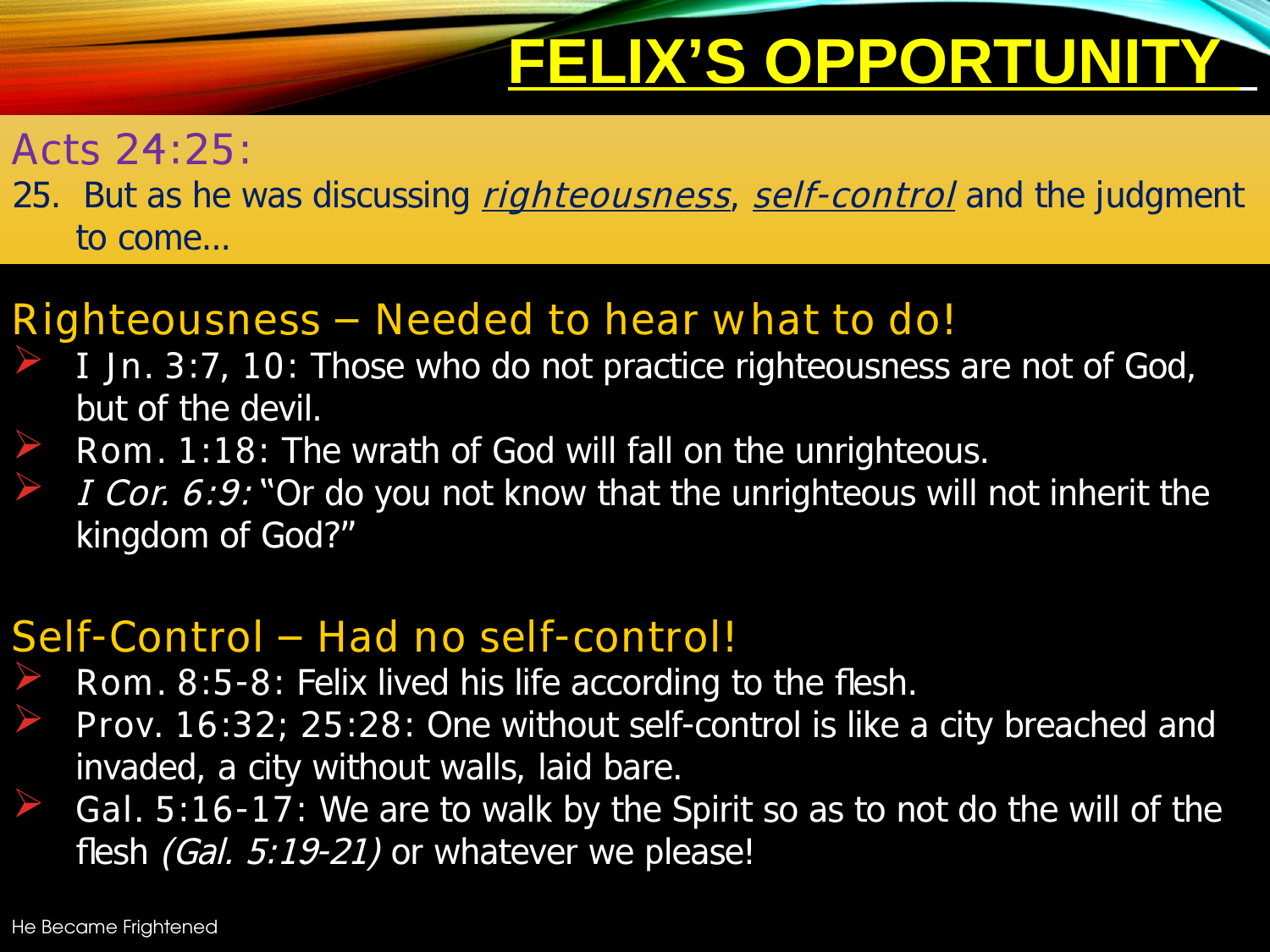

# Felix’s Opportunity
Acts 24:25:
25.  But as he was discussing righteousness, self-control and the judgment to come…
Righteousness – Needed to hear what to do!
I Jn. 3:7, 10: Those who do not practice righteousness are not of God, but of the devil.
Rom. 1:18: The wrath of God will fall on the unrighteous.
I Cor. 6:9: “Or do you not know that the unrighteous will not inherit the kingdom of God?”
Self-Control – Had no self-control!
Rom. 8:5-8: Felix lived his life according to the flesh.
Prov. 16:32; 25:28: One without self-control is like a city breached and invaded, a city without walls, laid bare.
Gal. 5:16-17: We are to walk by the Spirit so as to not do the will of the flesh (Gal. 5:19-21) or whatever we please!
He Became Frightened